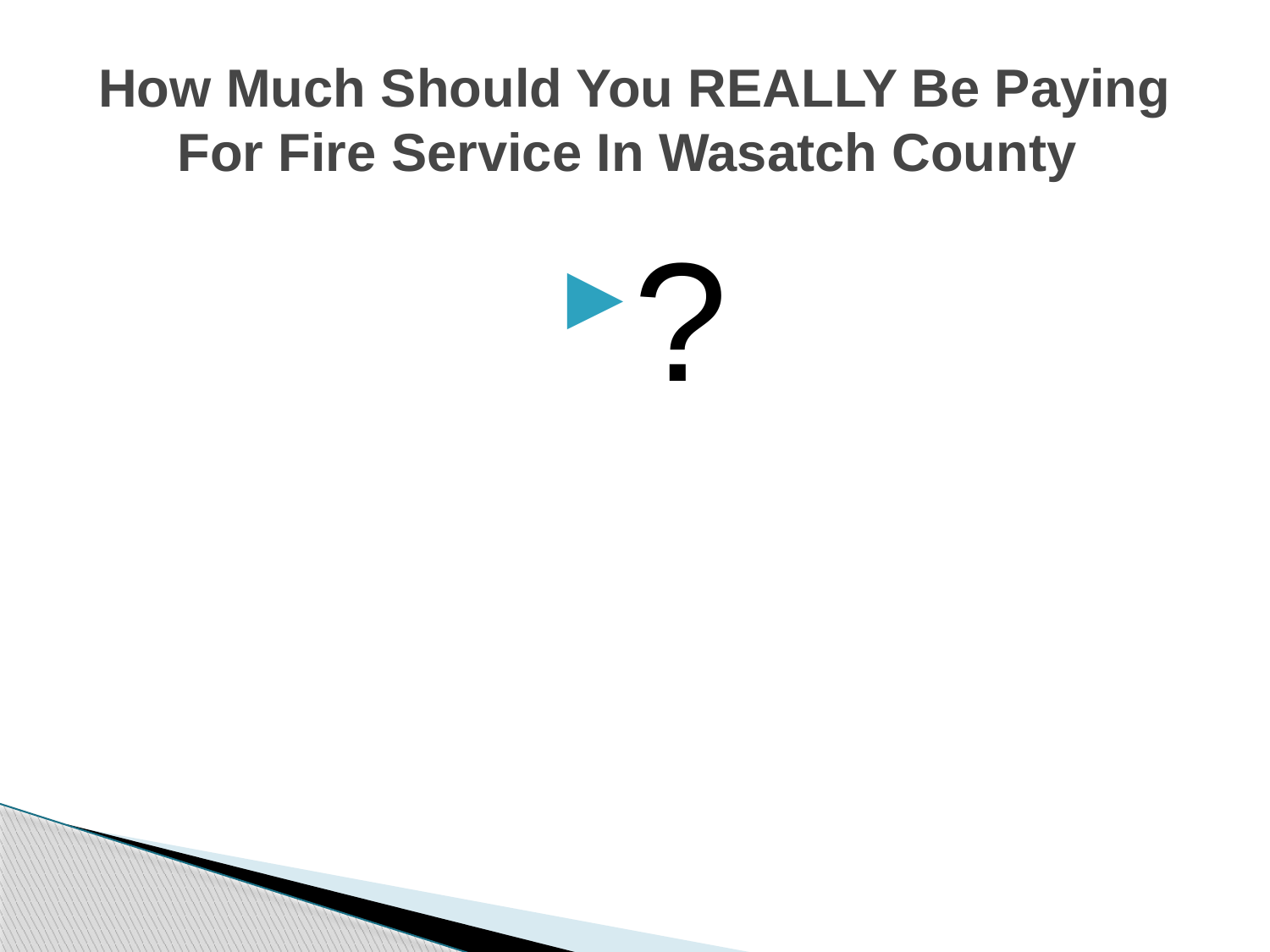

# How Much Should You REALLY Be Paying For Fire Service In Wasatch County
?